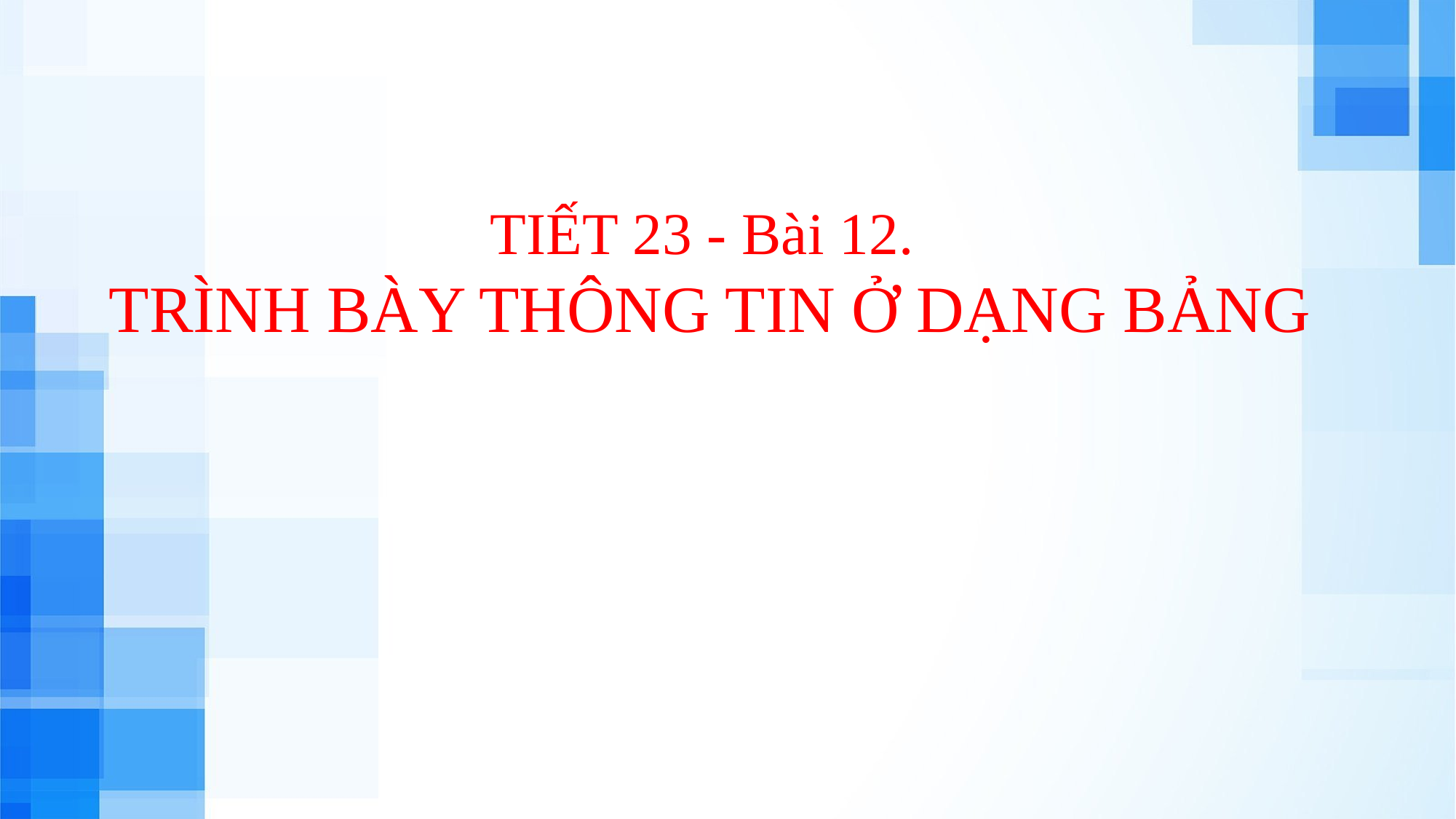

# TIẾT 23 - Bài 12. TRÌNH BÀY THÔNG TIN Ở DẠNG BẢNG